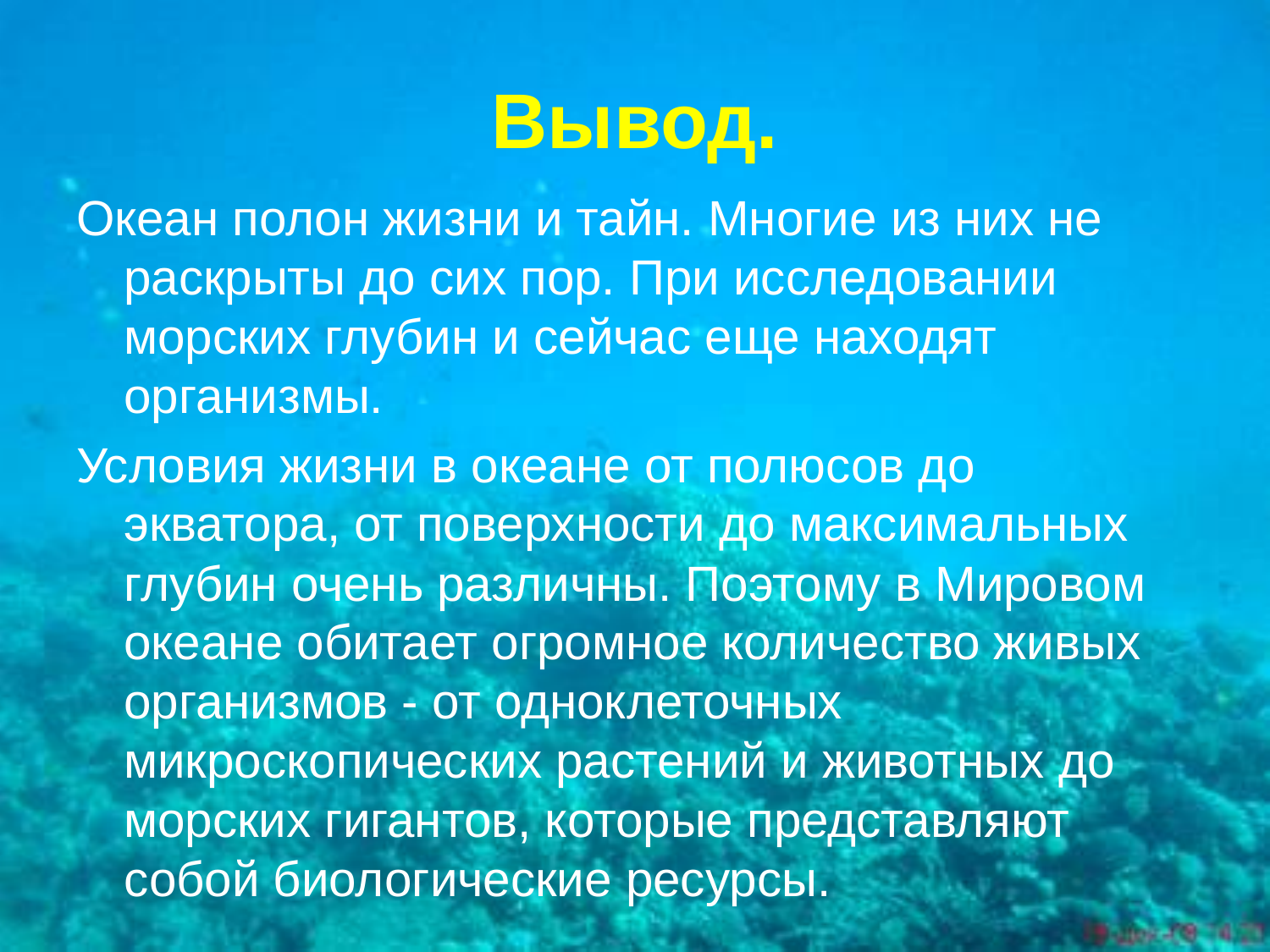

# Вывод.
Океан полон жизни и тайн. Многие из них не раскрыты до сих пор. При исследовании морских глубин и сейчас еще находят организмы.
Условия жизни в океане от полюсов до экватора, от поверхности до максимальных глубин очень различны. Поэтому в Мировом океане обитает огромное количество живых организмов - от одноклеточных микроскопических растений и животных до морских гигантов, которые представляют собой биологические ресурсы.